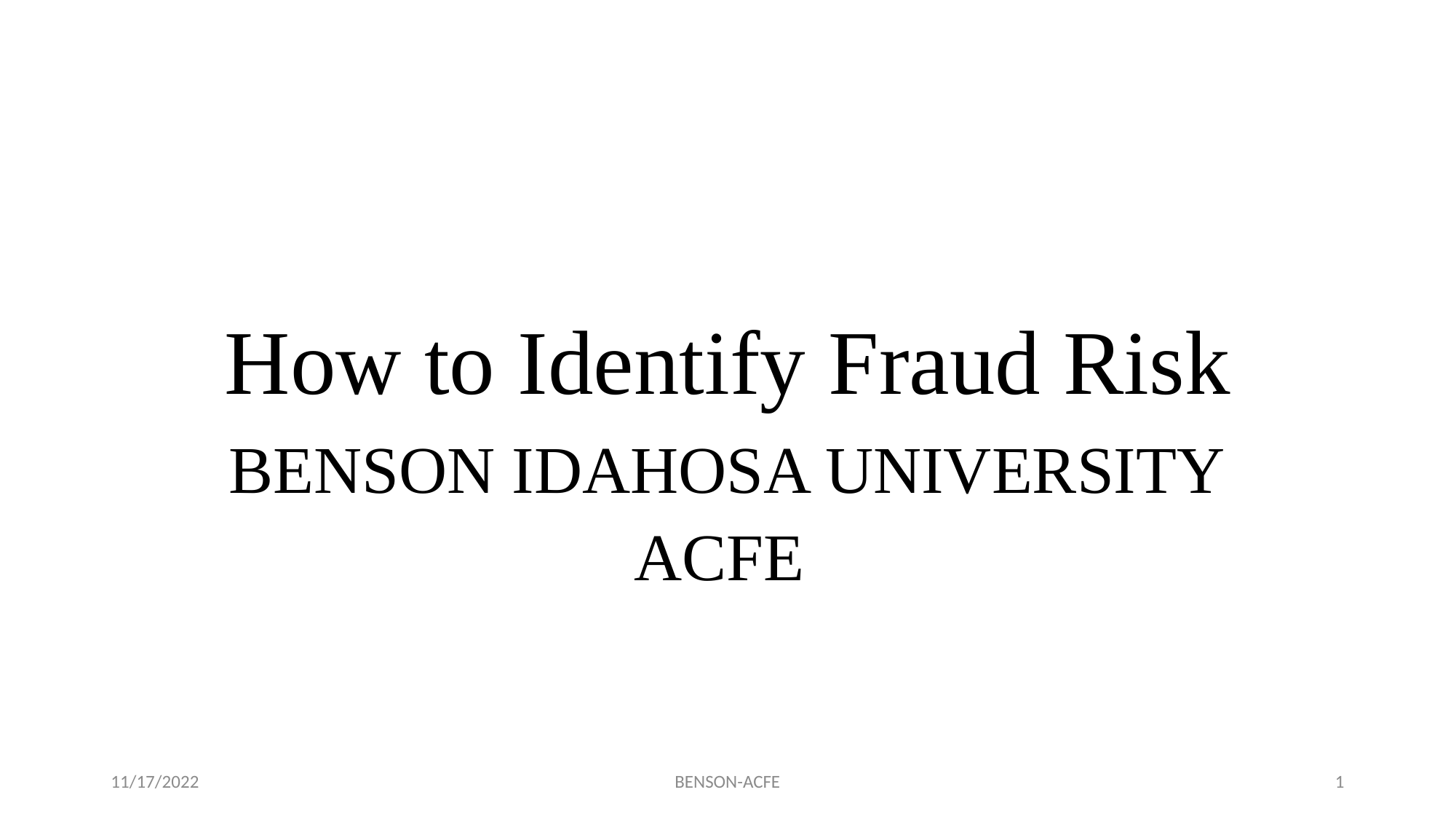

# How to Identify Fraud Risk
BENSON IDAHOSA UNIVERSITY
ACFE
11/17/2022
BENSON-ACFE
1